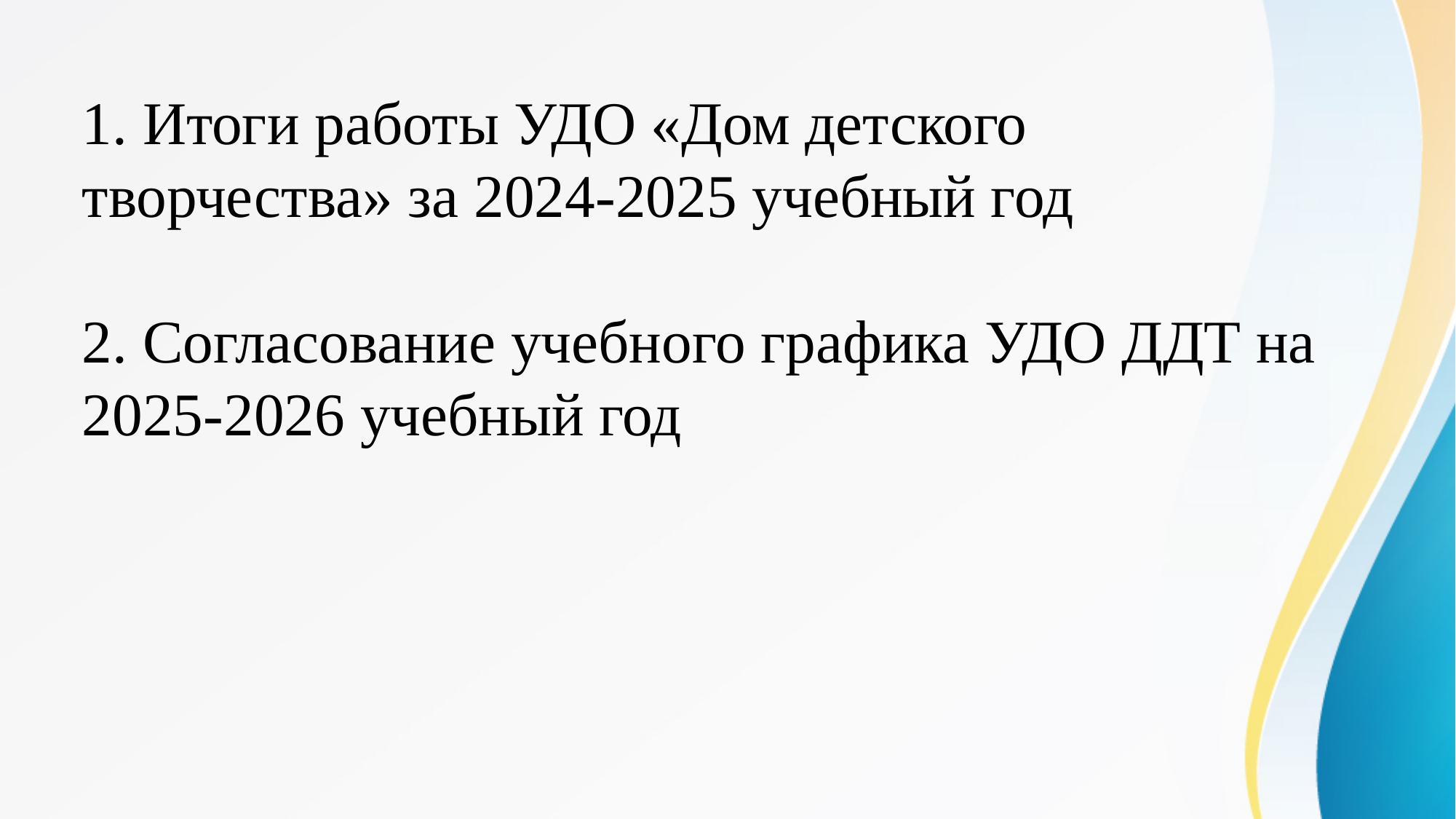

1. Итоги работы УДО «Дом детского творчества» за 2024-2025 учебный год

2. Согласование учебного графика УДО ДДТ на 2025-2026 учебный год